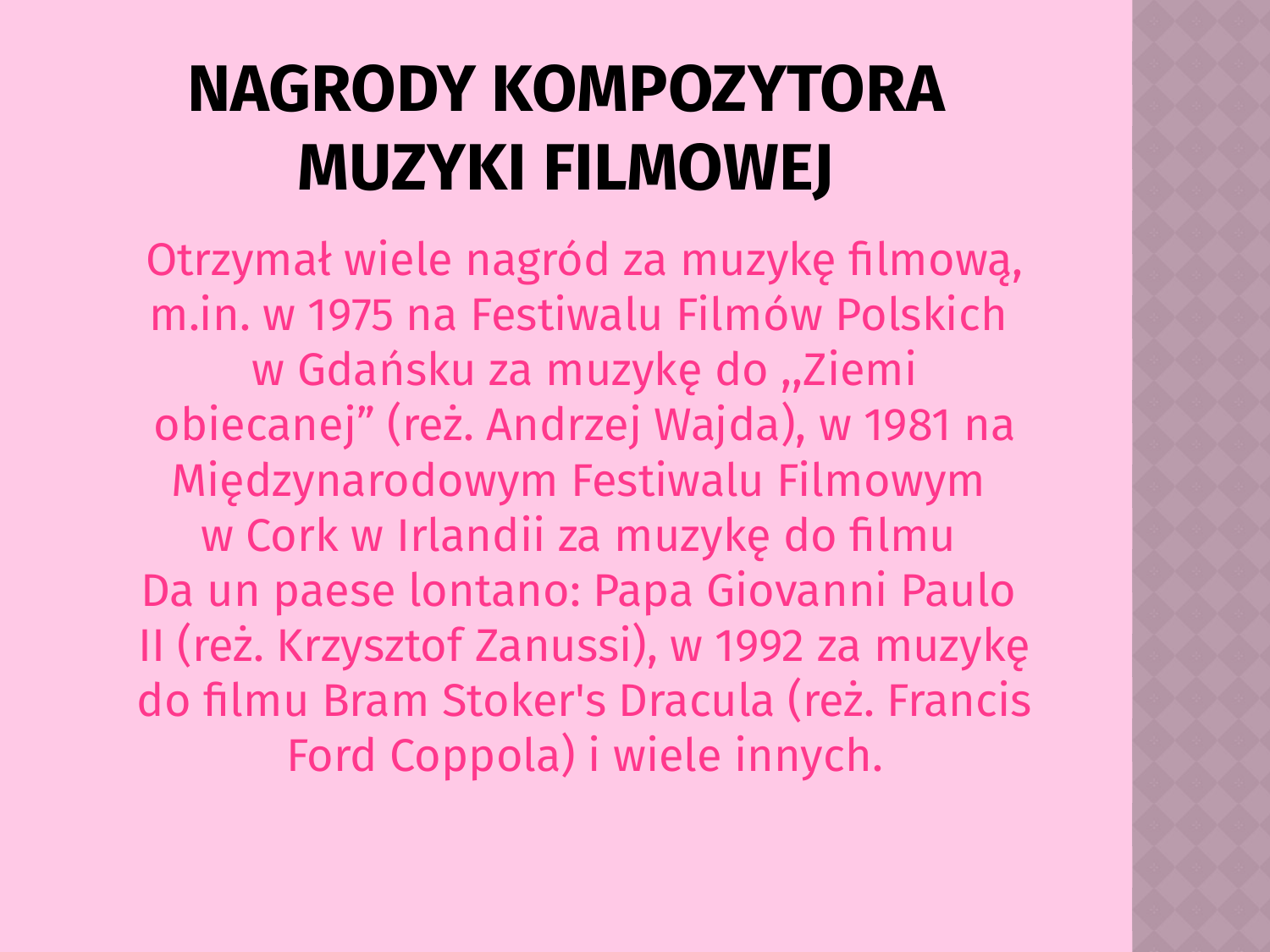

# Nagrody kompozytora muzyki filmowej
	Otrzymał wiele nagród za muzykę filmową, m.in. w 1975 na Festiwalu Filmów Polskich 
w Gdańsku za muzykę do ,,Ziemi obiecanej” (reż. Andrzej Wajda), w 1981 na Międzynarodowym Festiwalu Filmowym
w Cork w Irlandii za muzykę do filmu
Da un paese lontano: Papa Giovanni Paulo
II (reż. Krzysztof Zanussi), w 1992 za muzykę do filmu Bram Stoker's Dracula (reż. Francis Ford Coppola) i wiele innych.